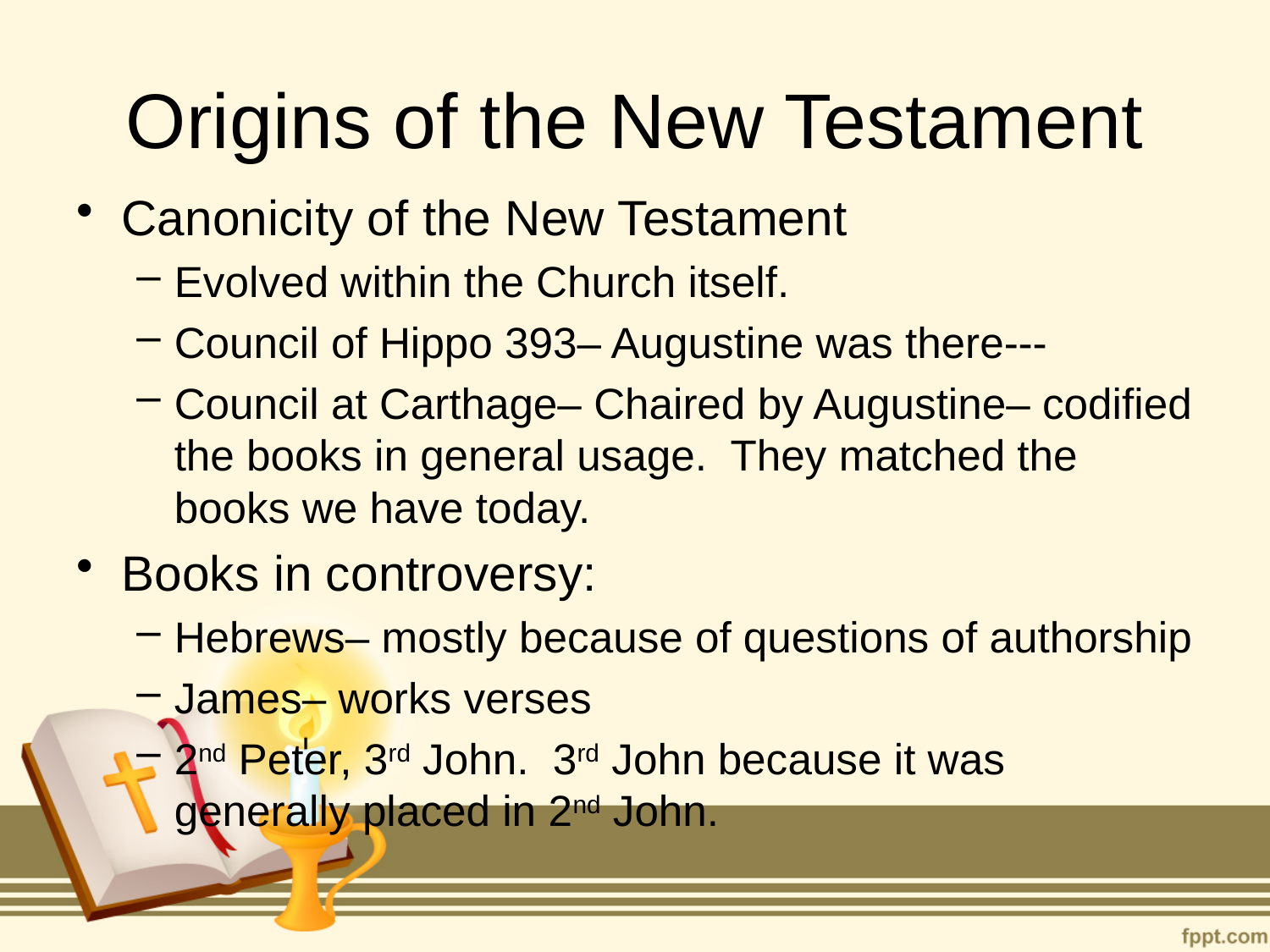

# Origins of the New Testament
Canonicity of the New Testament
Evolved within the Church itself.
Council of Hippo 393– Augustine was there---
Council at Carthage– Chaired by Augustine– codified the books in general usage.  They matched the books we have today.
Books in controversy:
Hebrews– mostly because of questions of authorship
James– works verses
2nd Peter, 3rd John.  3rd John because it was generally placed in 2nd John.